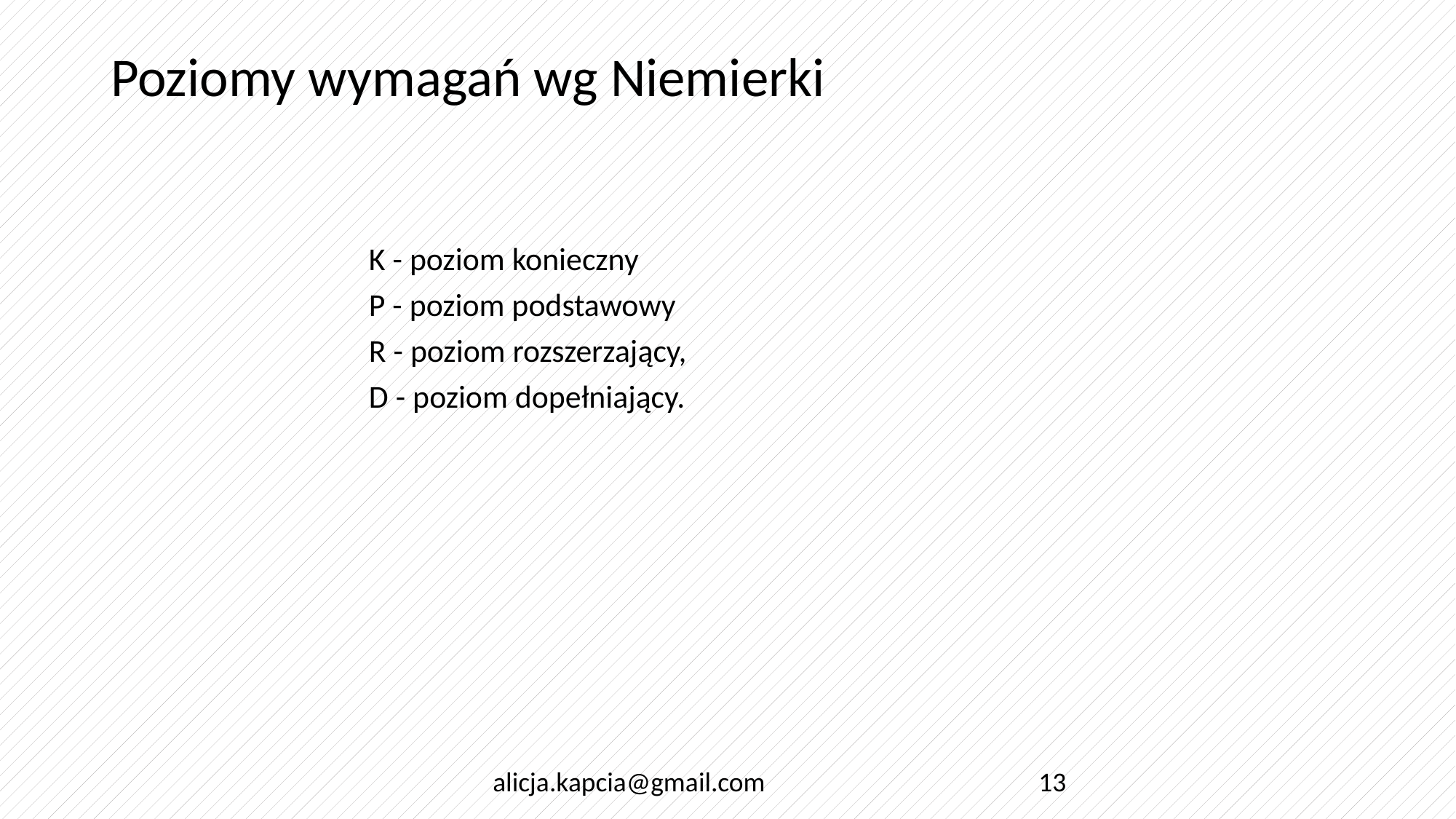

# Poziomy wymagań wg Niemierki
K - poziom konieczny
P - poziom podstawowy
R - poziom rozszerzający,
D - poziom dopełniający.
alicja.kapcia@gmail.com
13